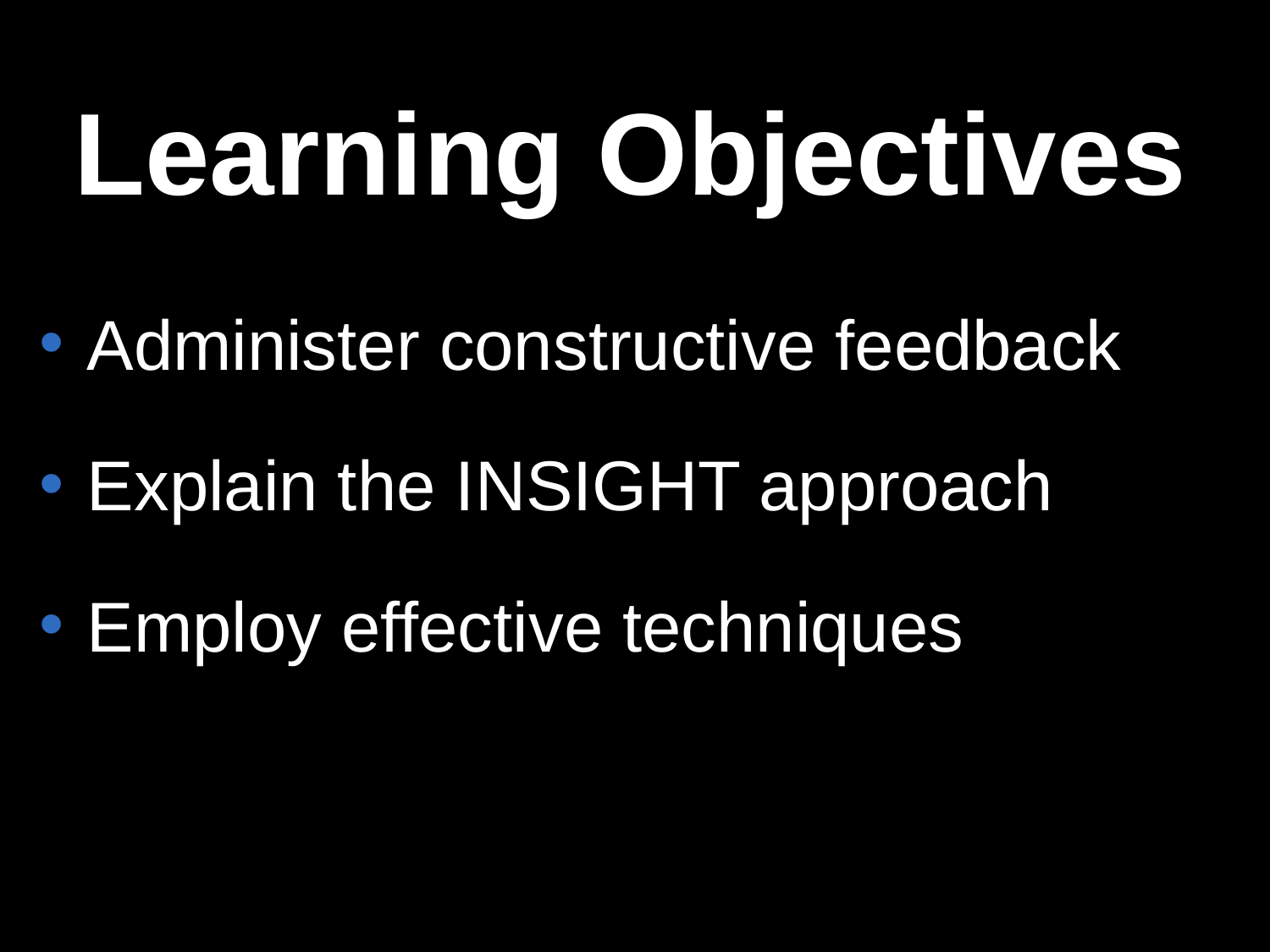

# Learning Objectives
Administer constructive feedback
Explain the INSIGHT approach
Employ effective techniques